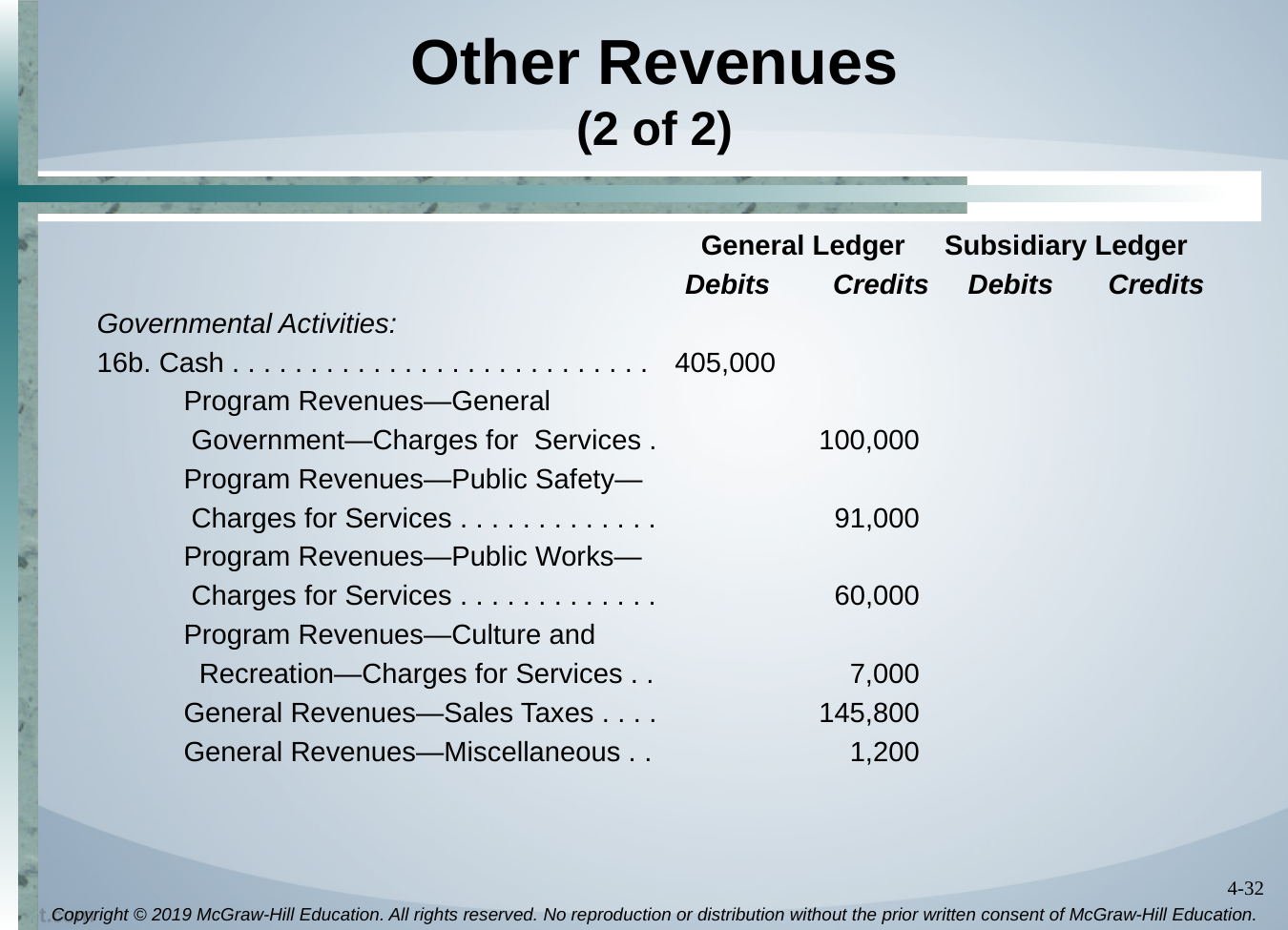

# Other Revenues (2 of 2)
			 	    General Ledger     Subsidiary Ledger
				  Debits        Credits     Debits       Credits
Governmental Activities:
16b. Cash . . . . . . . . . . . . . . . . . . . . . . . . . . .	405,000
           Program Revenues—General
            Government—Charges for  Services .	100,000
           Program Revenues—Public Safety—
            Charges for Services . . . . . . . . . . . . .	91,000
           Program Revenues—Public Works—
            Charges for Services . . . . . . . . . . . . .	60,000
           Program Revenues—Culture and
             Recreation—Charges for Services . .	7,000
           General Revenues—Sales Taxes . . . .	145,800
           General Revenues—Miscellaneous . .	1,200